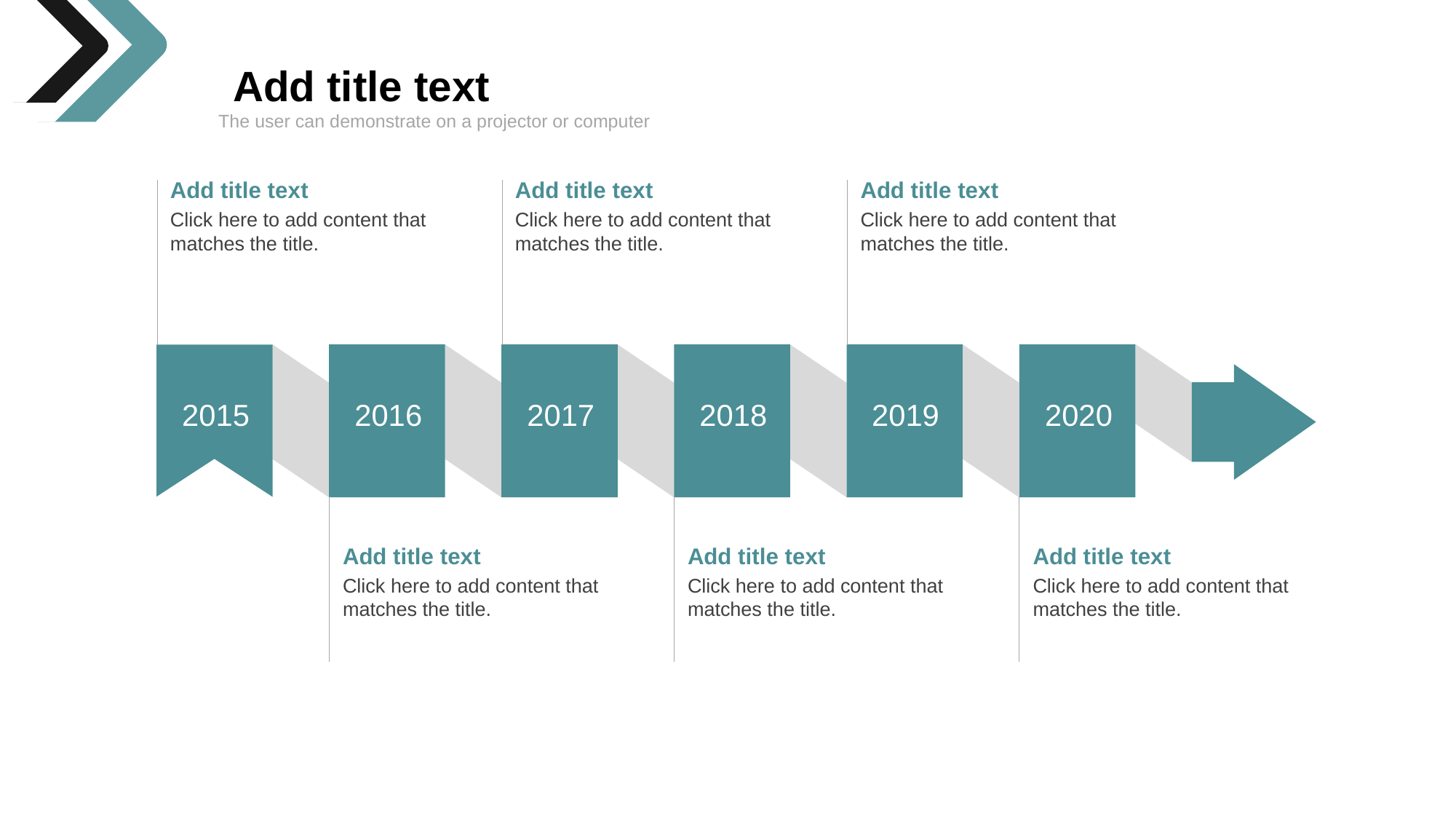

Add title text
The user can demonstrate on a projector or computer
Add title text
Click here to add content that matches the title.
Add title text
Click here to add content that matches the title.
Add title text
Click here to add content that matches the title.

2016

2017

2018

2019

2020

2015

Add title text
Click here to add content that matches the title.
Add title text
Click here to add content that matches the title.
Add title text
Click here to add content that matches the title.